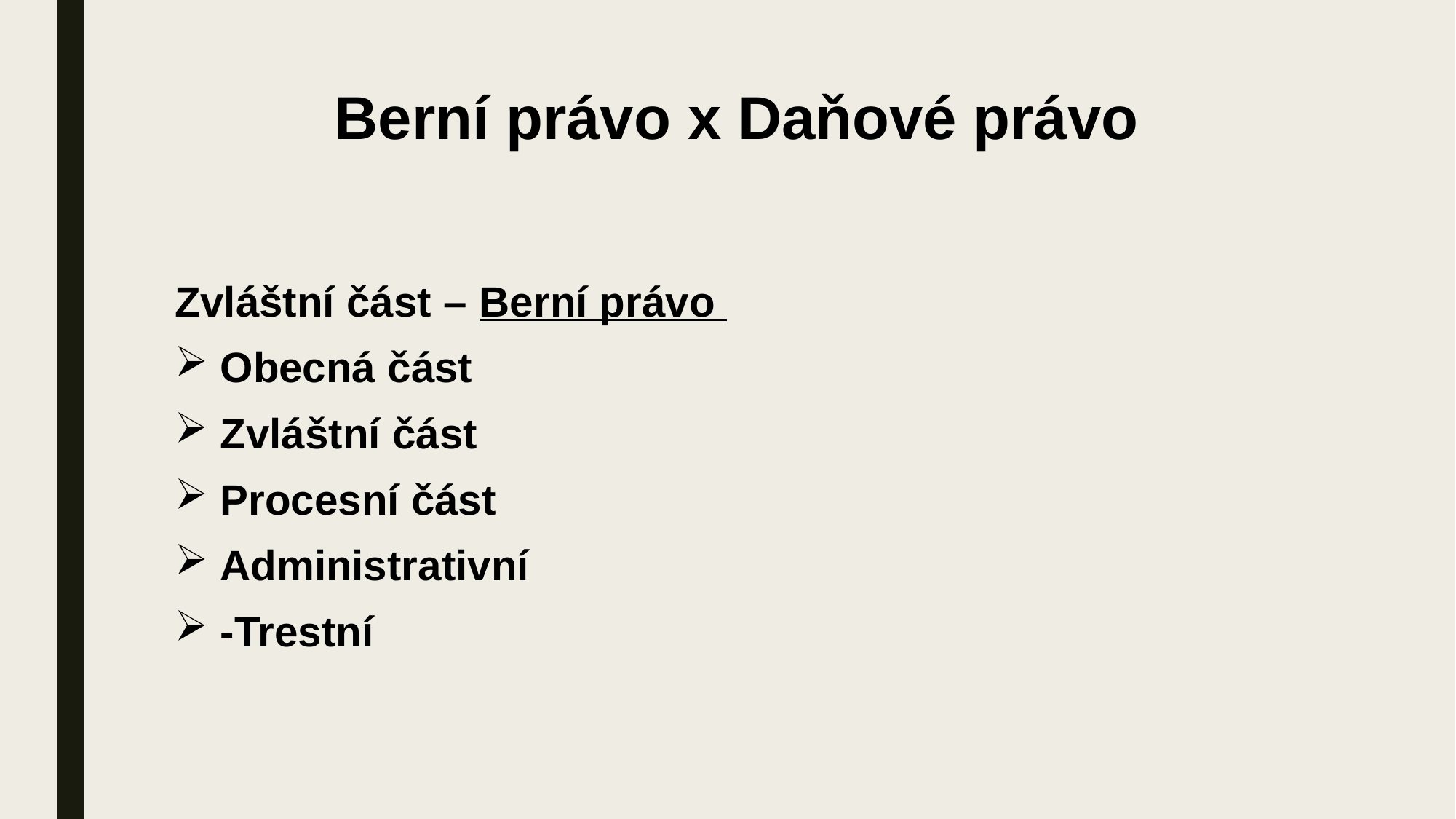

# Berní právo x Daňové právo
Zvláštní část – Berní právo
Obecná část
Zvláštní část
Procesní část
Administrativní
-Trestní